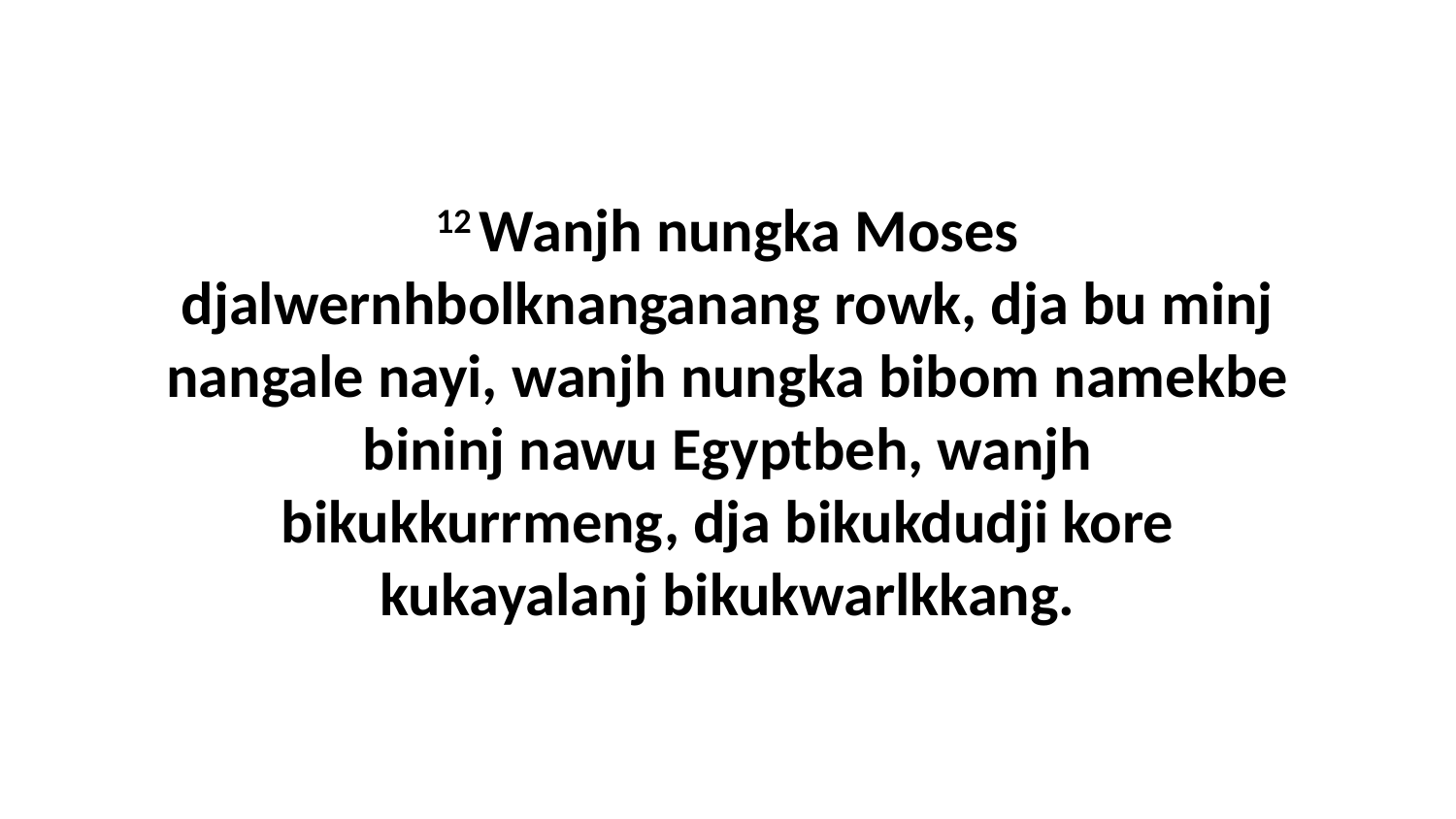

12 Wanjh nungka Moses djalwernhbolknanganang rowk, dja bu minj nangale nayi, wanjh nungka bibom namekbe bininj nawu Egyptbeh, wanjh bikukkurrmeng, dja bikukdudji kore kukayalanj bikukwarlkkang.